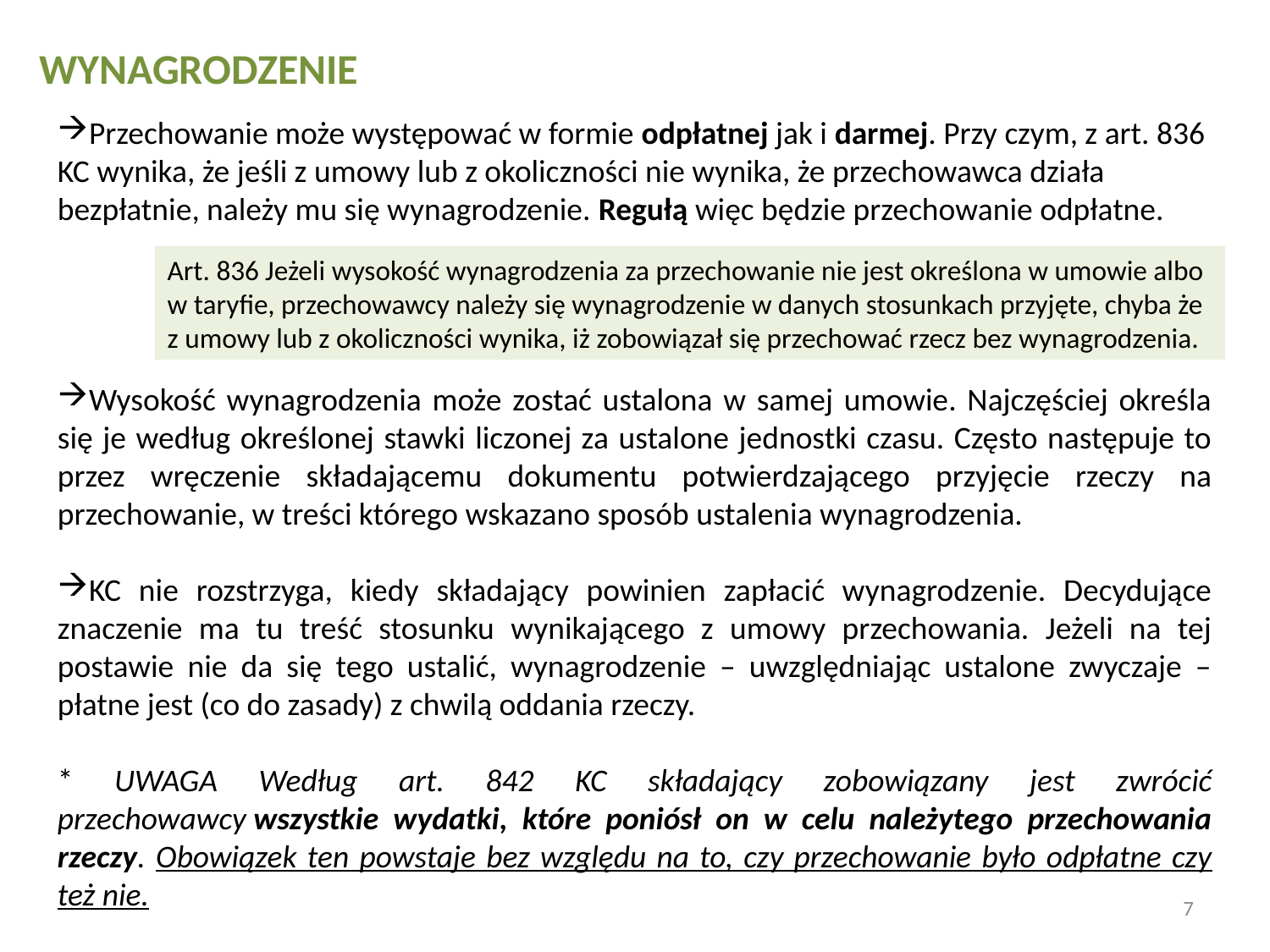

WYNAGRODZENIE

Przechowanie może występować w formie odpłatnej jak i darmej. Przy czym, z art. 836 KC wynika, że jeśli z umowy lub z okoliczności nie wynika, że przechowawca działa bezpłatnie, należy mu się wynagrodzenie. Regułą więc będzie przechowanie odpłatne.

Wysokość wynagrodzenia może zostać ustalona w samej umowie. Najczęściej określa się je według określonej stawki liczonej za ustalone jednostki czasu. Często następuje to przez wręczenie składającemu dokumentu potwierdzającego przyjęcie rzeczy na przechowanie, w treści którego wskazano sposób ustalenia wynagrodzenia.

KC nie rozstrzyga, kiedy składający powinien zapłacić wynagrodzenie. Decydujące znaczenie ma tu treść stosunku wynikającego z umowy przechowania. Jeżeli na tej postawie nie da się tego ustalić, wynagrodzenie – uwzględniając ustalone zwyczaje – płatne jest (co do zasady) z chwilą oddania rzeczy.

* UWAGA Według art. 842 KC składający zobowiązany jest zwrócić przechowawcy wszystkie wydatki, które poniósł on w celu należytego przechowania rzeczy. Obowiązek ten powstaje bez względu na to, czy przechowanie było odpłatne czy też nie.

Art. 836 Jeżeli wysokość wynagrodzenia za przechowanie nie jest określona w umowie albo w taryfie, przechowawcy należy się wynagrodzenie w danych stosunkach przyjęte, chyba że z umowy lub z okoliczności wynika, iż zobowiązał się przechować rzecz bez wynagrodzenia.
7